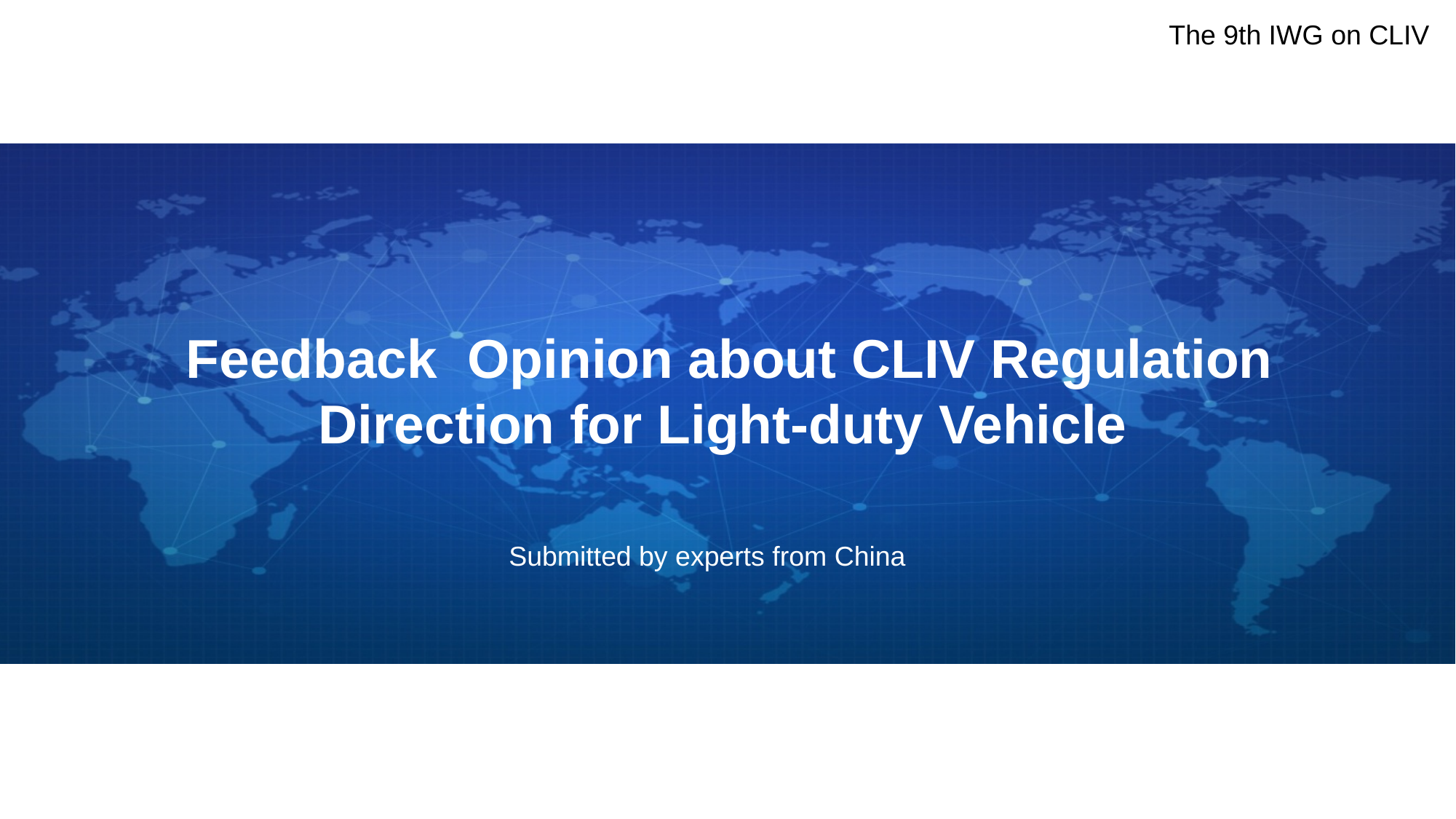

The 9th IWG on CLIV

Feedback  Opinion about CLIV Regulation Direction for Light-duty Vehicle
Submitted by experts from China